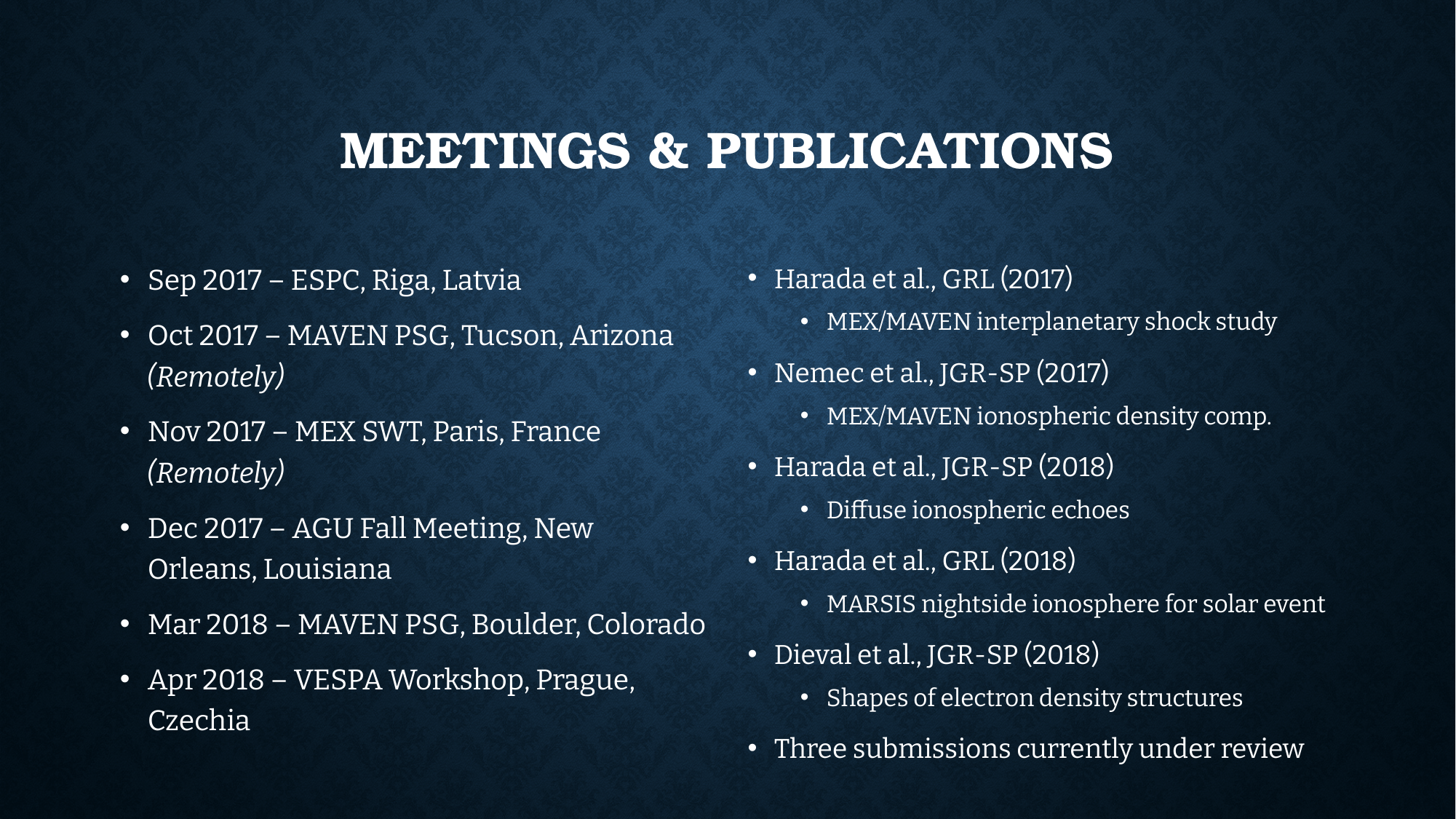

# MeetingS & PUBLICATIONS
Sep 2017 – ESPC, Riga, Latvia
Oct 2017 – MAVEN PSG, Tucson, Arizona (Remotely)
Nov 2017 – MEX SWT, Paris, France (Remotely)
Dec 2017 – AGU Fall Meeting, New Orleans, Louisiana
Mar 2018 – MAVEN PSG, Boulder, Colorado
Apr 2018 – VESPA Workshop, Prague, Czechia
Harada et al., GRL (2017)
MEX/MAVEN interplanetary shock study
Nemec et al., JGR-SP (2017)
MEX/MAVEN ionospheric density comp.
Harada et al., JGR-SP (2018)
Diffuse ionospheric echoes
Harada et al., GRL (2018)
MARSIS nightside ionosphere for solar event
Dieval et al., JGR-SP (2018)
Shapes of electron density structures
Three submissions currently under review